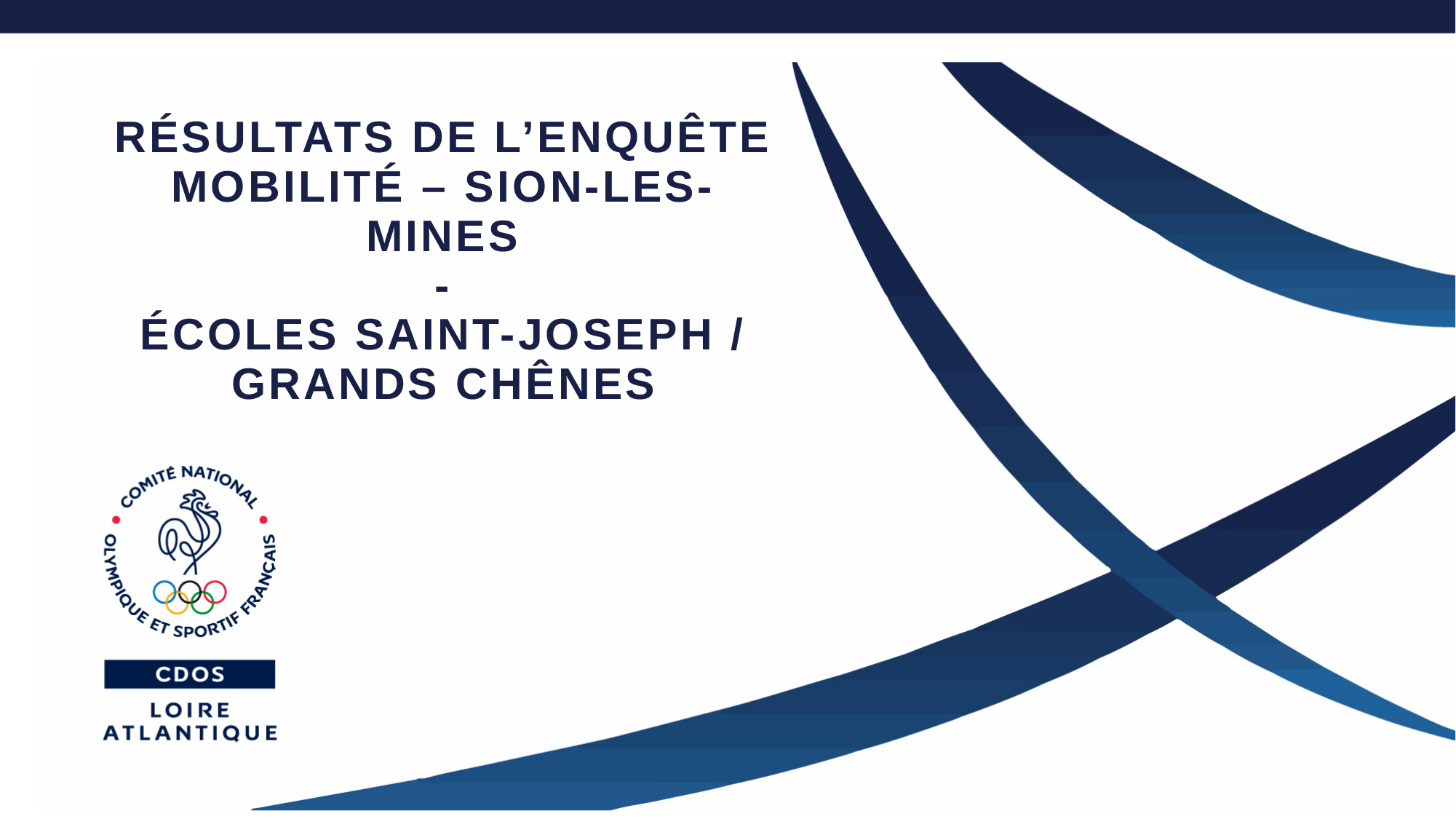

# Résultats de l’enquête mobilité – Sion-les-Mines - Écoles Saint-Joseph / Grands Chênes